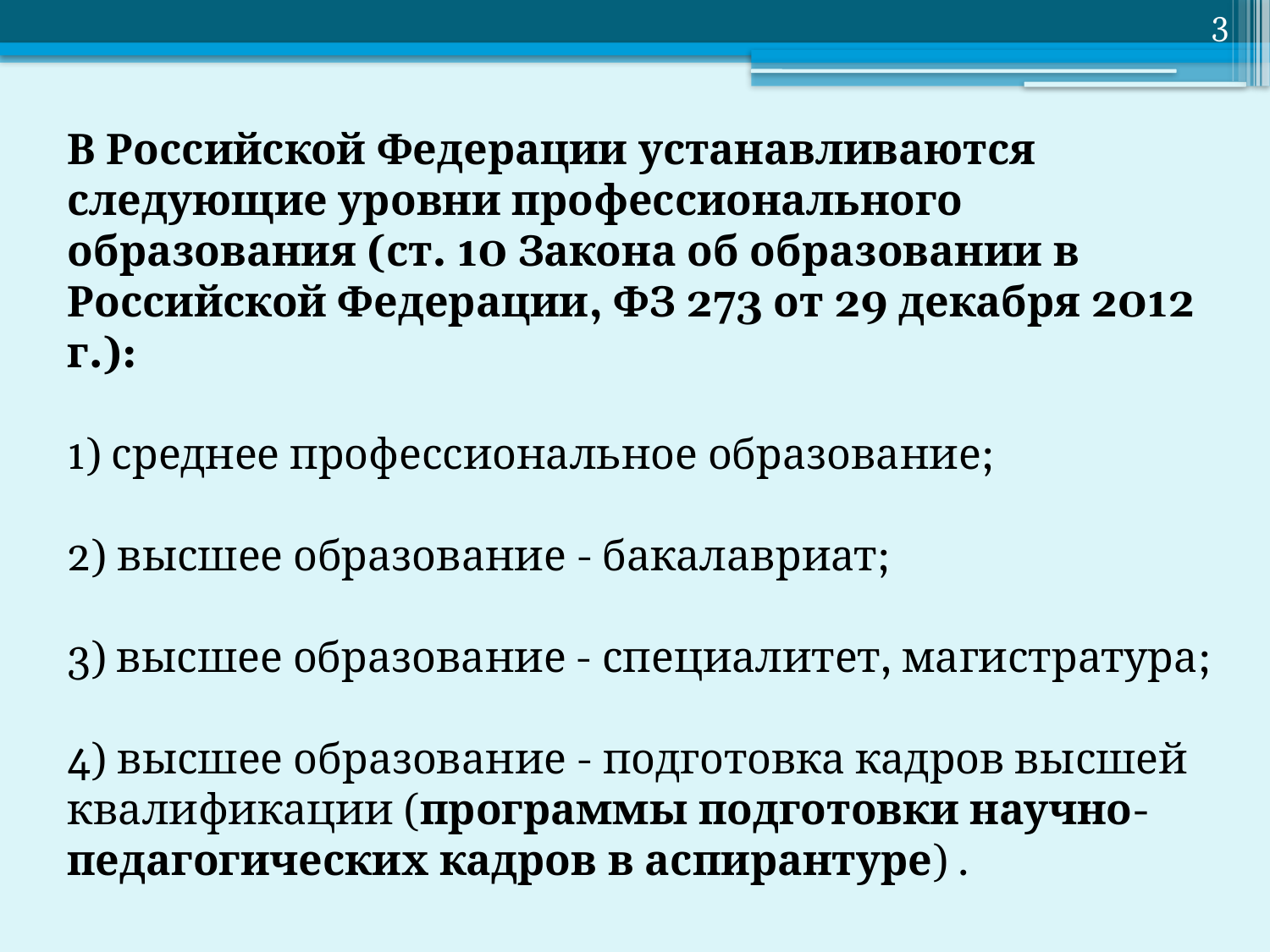

3
В Российской Федерации устанавливаются следующие уровни профессионального образования (ст. 10 Закона об образовании в Российской Федерации, ФЗ 273 от 29 декабря 2012 г.):

1) среднее профессиональное образование;

2) высшее образование - бакалавриат;

3) высшее образование - специалитет, магистратура;

4) высшее образование - подготовка кадров высшей квалификации (программы подготовки научно-педагогических кадров в аспирантуре) .